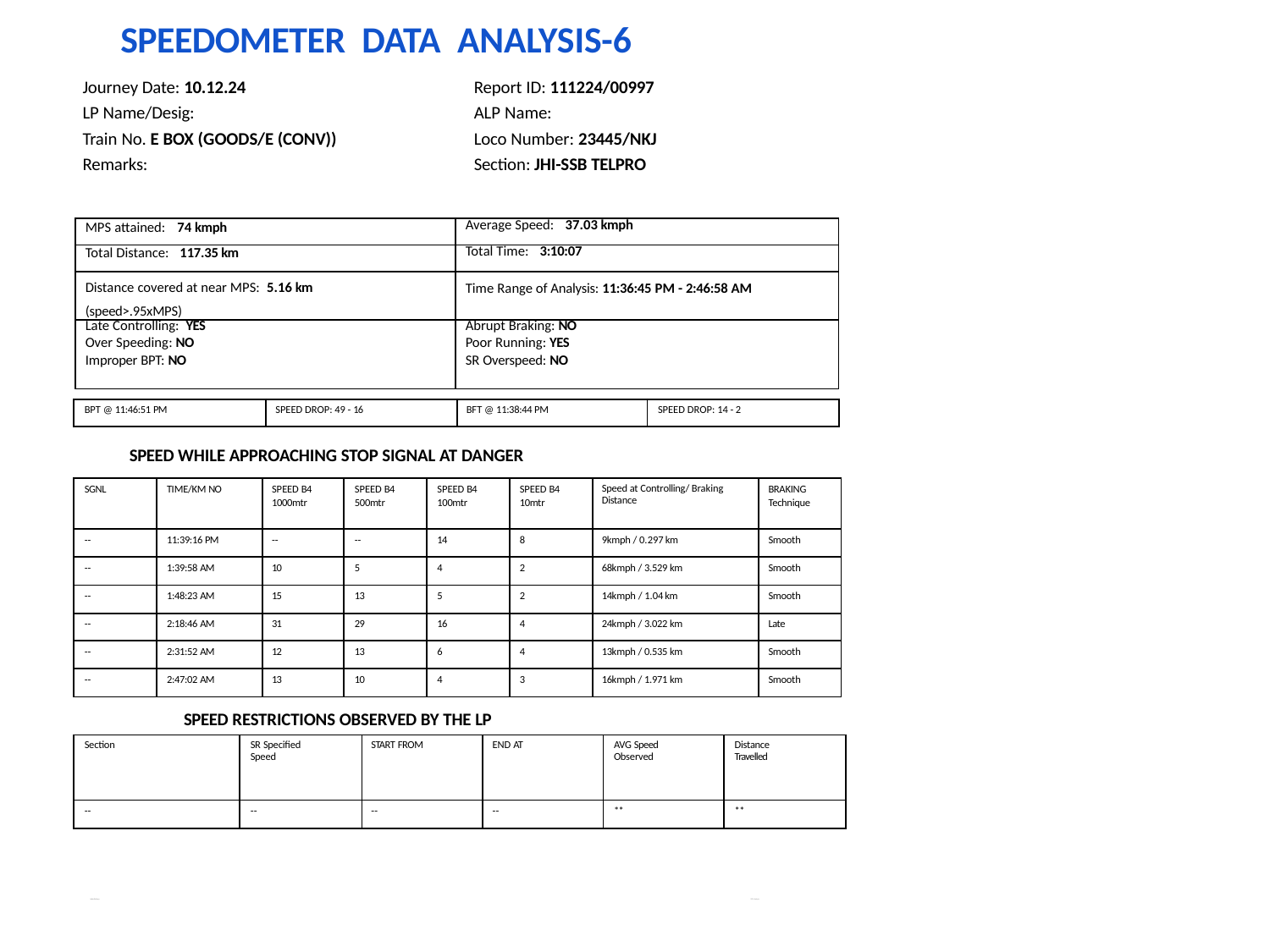

SPEEDOMETER  DATA  ANALYSIS-6
Journey Date: 10.12.24
LP Name/Desig:
Train No. E BOX (GOODS/E (CONV))
Remarks:
Report ID: 111224/00997
ALP Name:
Loco Number: 23445/NKJ
Section: JHI-SSB TELPRO
| MPS attained: 74 kmph | Average Speed: 37.03 kmph |
| --- | --- |
| Total Distance: 117.35 km | Total Time: 3:10:07 |
| Distance covered at near MPS: 5.16 km (speed>.95xMPS) | Time Range of Analysis: 11:36:45 PM - 2:46:58 AM |
| Late Controlling: YES Over Speeding: NO Improper BPT: NO | Abrupt Braking: NO Poor Running: YES SR Overspeed: NO |
| BPT @ 11:46:51 PM | SPEED DROP: 49 - 16 | BFT @ 11:38:44 PM | SPEED DROP: 14 - 2 |
| --- | --- | --- | --- |
SPEED WHILE APPROACHING STOP SIGNAL AT DANGER
| SGNL | TIME/KM NO | SPEED B4 1000mtr | SPEED B4 500mtr | SPEED B4 100mtr | SPEED B4 10mtr | Speed at Controlling/ Braking Distance | BRAKING Technique |
| --- | --- | --- | --- | --- | --- | --- | --- |
| -- | 11:39:16 PM | -- | -- | 14 | 8 | 9kmph / 0.297 km | Smooth |
| -- | 1:39:58 AM | 10 | 5 | 4 | 2 | 68kmph / 3.529 km | Smooth |
| -- | 1:48:23 AM | 15 | 13 | 5 | 2 | 14kmph / 1.04 km | Smooth |
| -- | 2:18:46 AM | 31 | 29 | 16 | 4 | 24kmph / 3.022 km | Late |
| -- | 2:31:52 AM | 12 | 13 | 6 | 4 | 13kmph / 0.535 km | Smooth |
| -- | 2:47:02 AM | 13 | 10 | 4 | 3 | 16kmph / 1.971 km | Smooth |
SPEED RESTRICTIONS OBSERVED BY THE LP
| Section | SR Specified Speed | START FROM | END AT | AVG Speed Observed | Distance Travelled |
| --- | --- | --- | --- | --- | --- |
| -- | -- | -- | -- | \*\* | \*\* |
SPM Analysis
Indian Railways